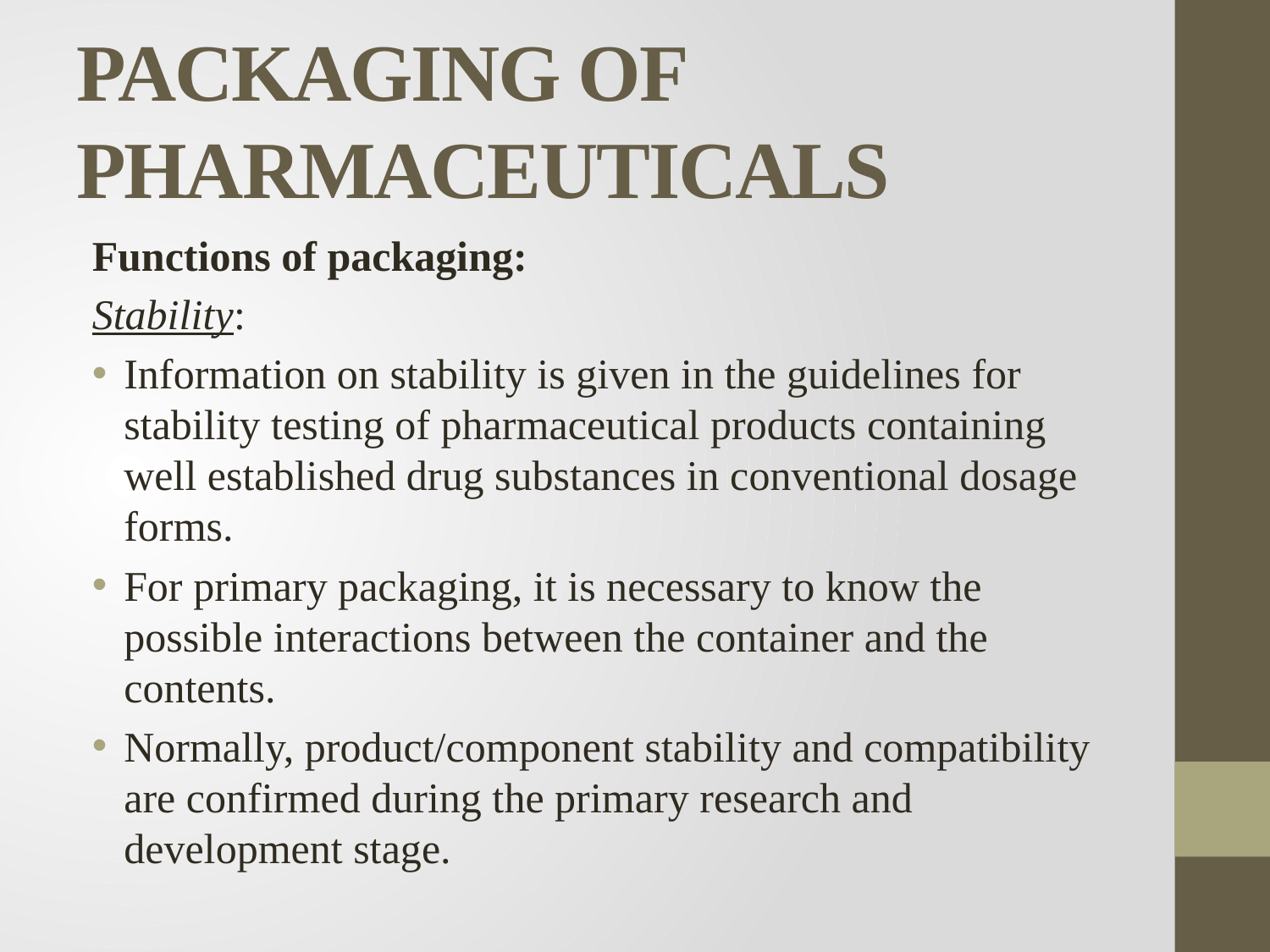

# PACKAGING OF PHARMACEUTICALS
Functions of packaging:
Stability:
Information on stability is given in the guidelines for stability testing of pharmaceutical products containing well established drug substances in conventional dosage forms.
For primary packaging, it is necessary to know the possible interactions between the container and the contents.
Normally, product/component stability and compatibility are confirmed during the primary research and development stage.